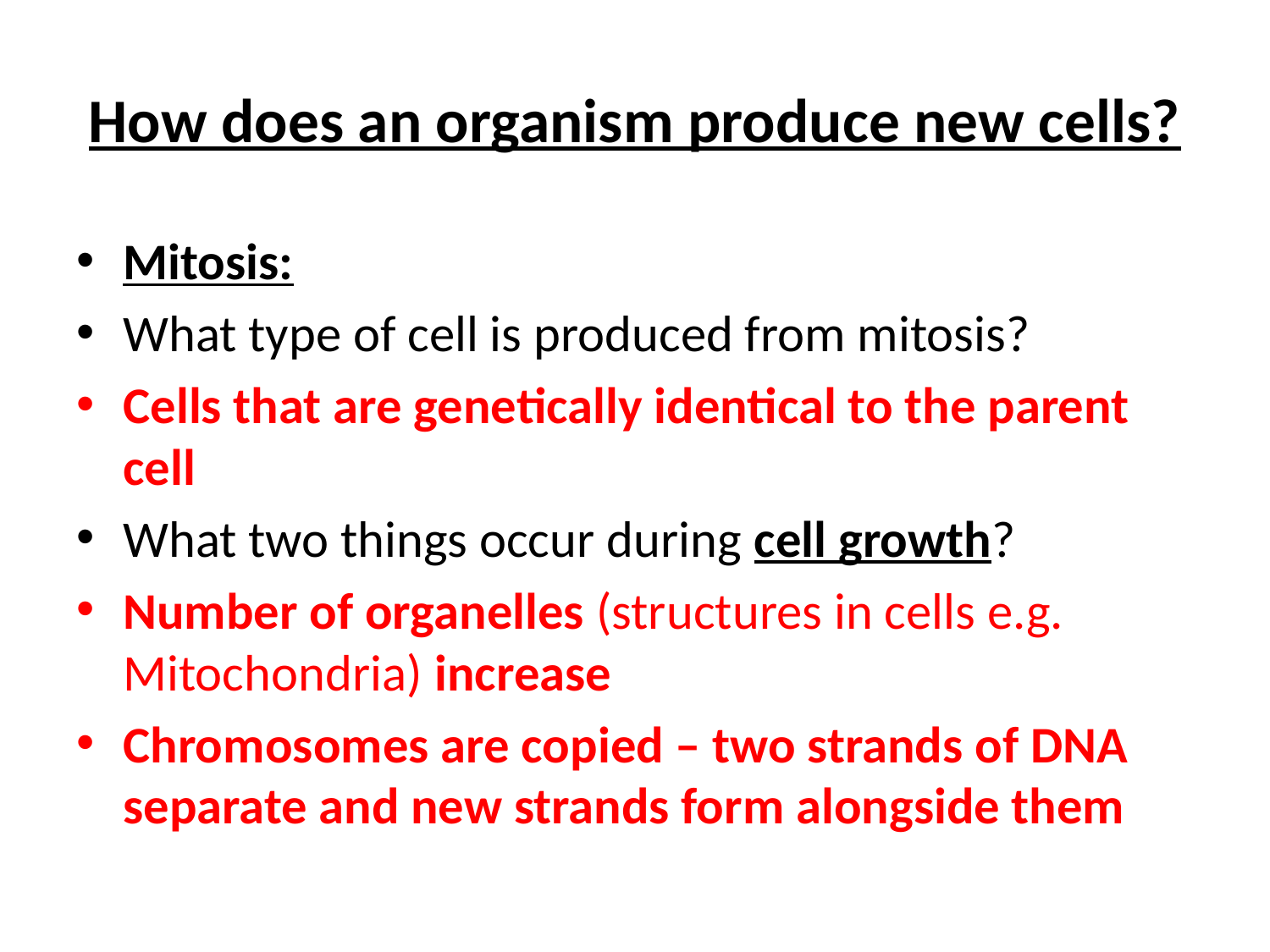

# How does an organism produce new cells?
Mitosis:
What type of cell is produced from mitosis?
Cells that are genetically identical to the parent cell
What two things occur during cell growth?
Number of organelles (structures in cells e.g. Mitochondria) increase
Chromosomes are copied – two strands of DNA separate and new strands form alongside them